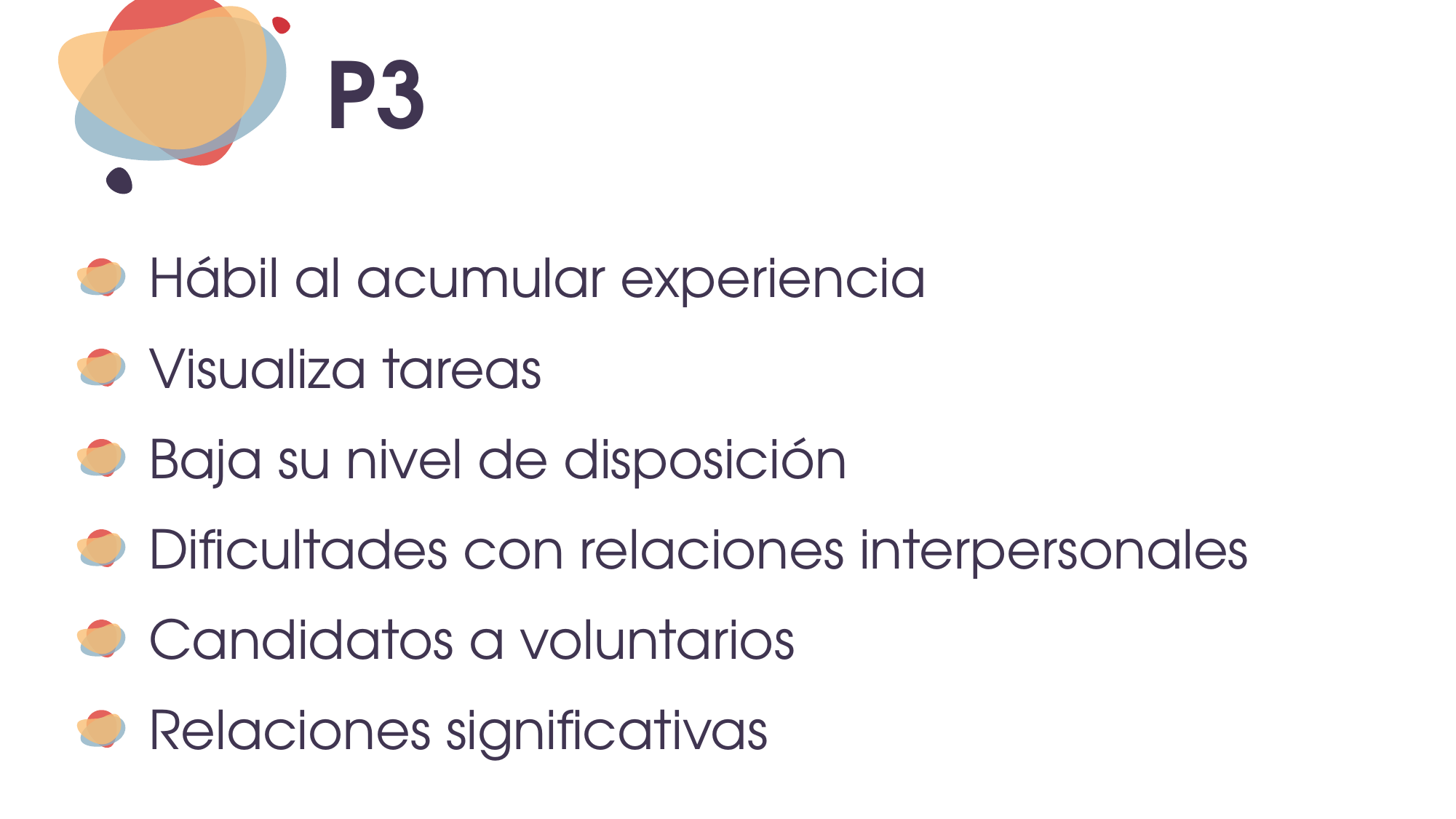

# P3
Hábil al acumular experiencia
Visualiza tareas
Baja su nivel de disposición
Dificultades con relaciones interpersonales
Candidatos a voluntarios
Relaciones significativas